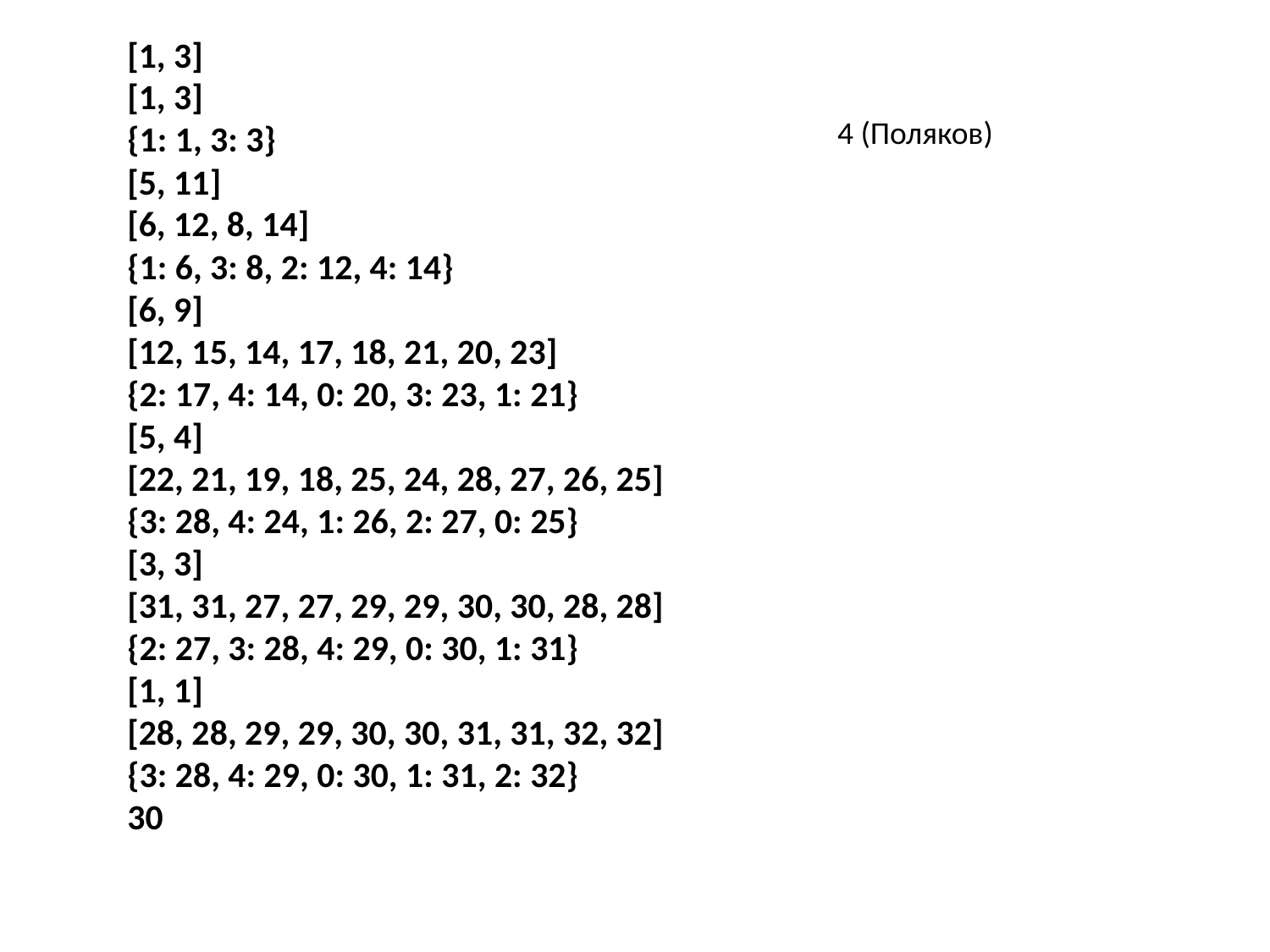

[1, 3]
[1, 3]
{1: 1, 3: 3}
[5, 11]
[6, 12, 8, 14]
{1: 6, 3: 8, 2: 12, 4: 14}
[6, 9]
[12, 15, 14, 17, 18, 21, 20, 23]
{2: 17, 4: 14, 0: 20, 3: 23, 1: 21}
[5, 4]
[22, 21, 19, 18, 25, 24, 28, 27, 26, 25]
{3: 28, 4: 24, 1: 26, 2: 27, 0: 25}
[3, 3]
[31, 31, 27, 27, 29, 29, 30, 30, 28, 28]
{2: 27, 3: 28, 4: 29, 0: 30, 1: 31}
[1, 1]
[28, 28, 29, 29, 30, 30, 31, 31, 32, 32]
{3: 28, 4: 29, 0: 30, 1: 31, 2: 32}
30
4 (Поляков)